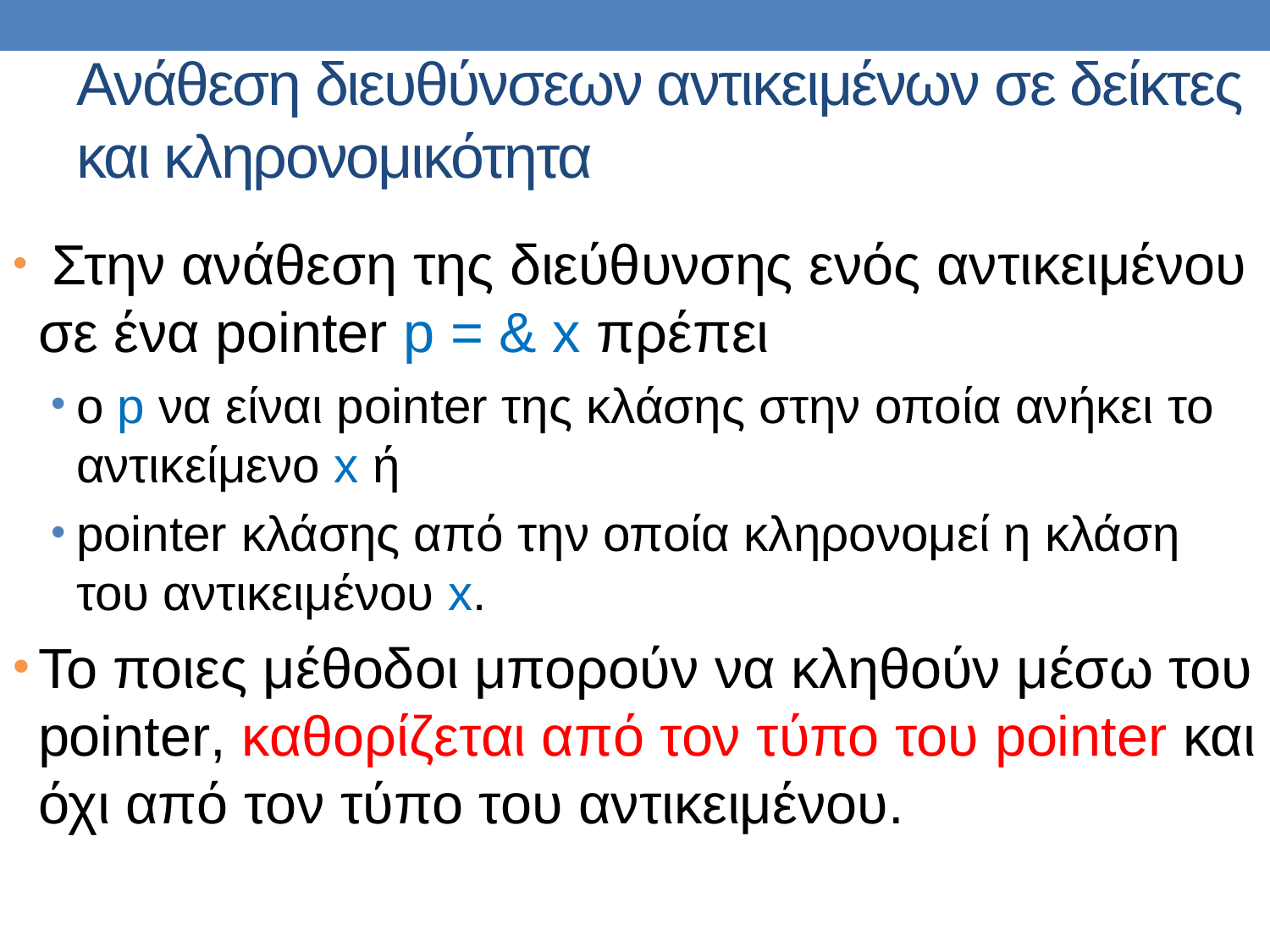

# Ανάθεση διευθύνσεων αντικειμένων σε δείκτες και κληρονομικότητα
 Στην ανάθεση της διεύθυνσης ενός αντικειμένου σε ένα pointer p = & x πρέπει
ο p να είναι pointer της κλάσης στην οποία ανήκει το αντικείμενο x ή
pointer κλάσης από την οποία κληρονομεί η κλάση του αντικειμένου x.
Το ποιες μέθοδοι μπορούν να κληθούν μέσω του pointer, καθορίζεται από τον τύπο του pointer και όχι από τον τύπο του αντικειμένου.